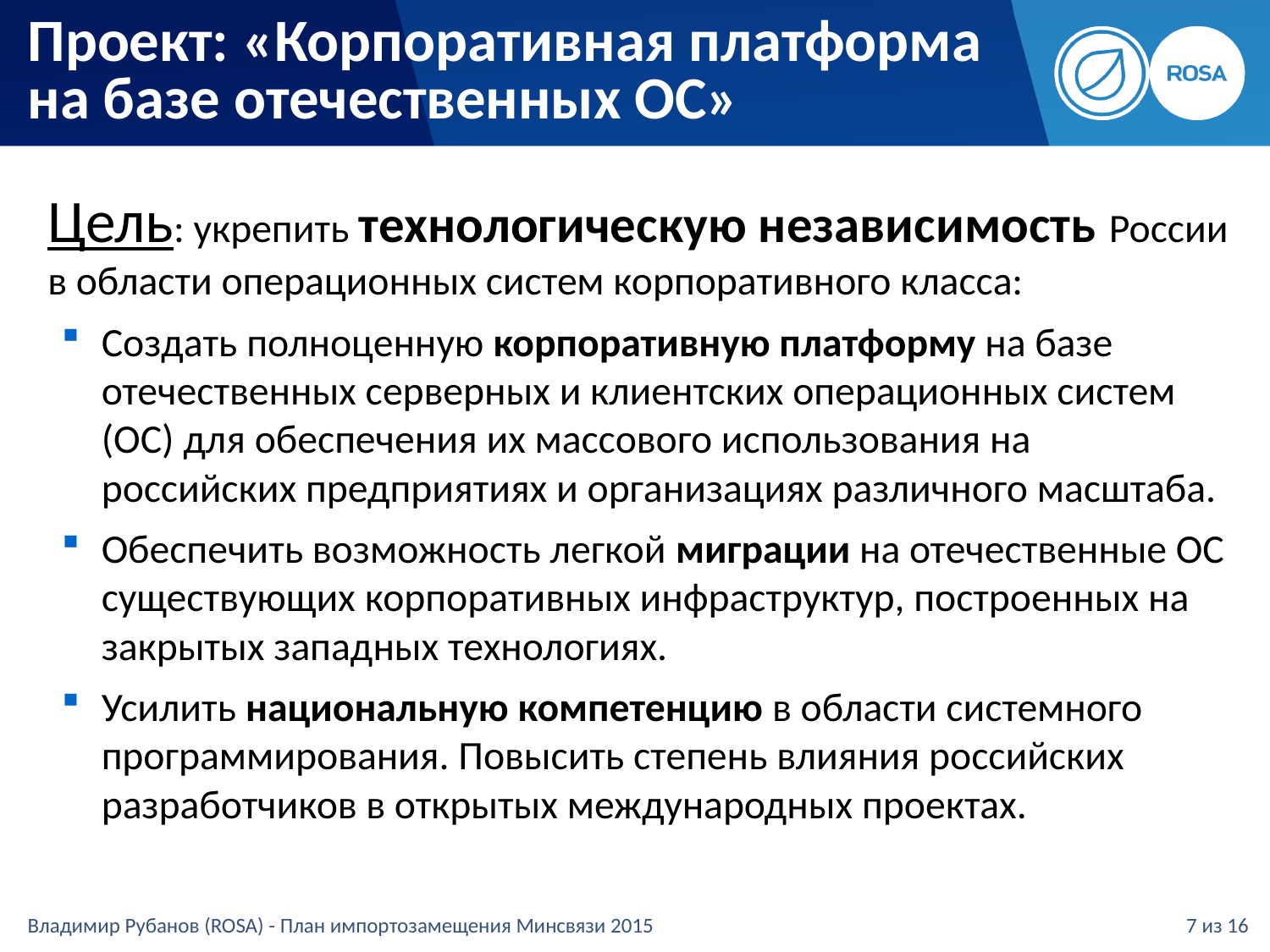

# Проект: «Корпоративная платформа на базе отечественных ОС»
Цель: укрепить технологическую независимость России в области операционных систем корпоративного класса:
Создать полноценную корпоративную платформу на базе отечественных серверных и клиентских операционных систем (ОС) для обеспечения их массового использования на российских предприятиях и организациях различного масштаба.
Обеспечить возможность легкой миграции на отечественные ОС существующих корпоративных инфраструктур, построенных на закрытых западных технологиях.
Усилить национальную компетенцию в области системного программирования. Повысить степень влияния российских разработчиков в открытых международных проектах.
Владимир Рубанов (ROSA) - План импортозамещения Минсвязи 2015
7 из 16